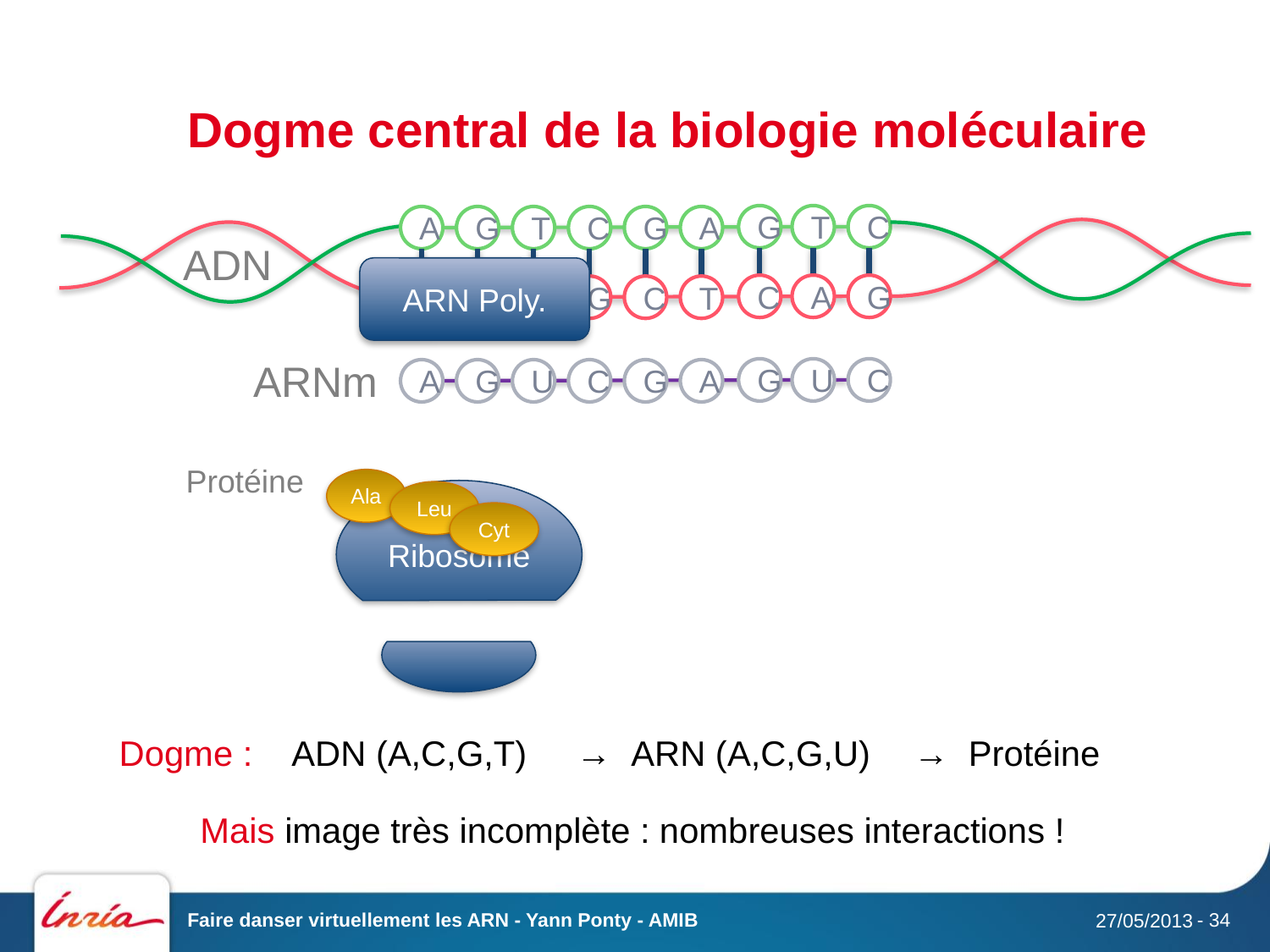

# Dogme central de la biologie moléculaire
G
T
C
G
A
G
T
C
A

ADN
ARN Poly.
C
A
G
C
T
C
A
G
T
ARNm
G
U
C
G
A
G
U
C
A
Protéine
Ala
Leu
Cyt
Ribosome

Dogme :    ADN (A,C,G,T)
→  ARN (A,C,G,U)
→  Protéine
Mais image très incomplète : nombreuses interactions !
Faire danser virtuellement les ARN - Yann Ponty - AMIB
- 34
27/05/2013